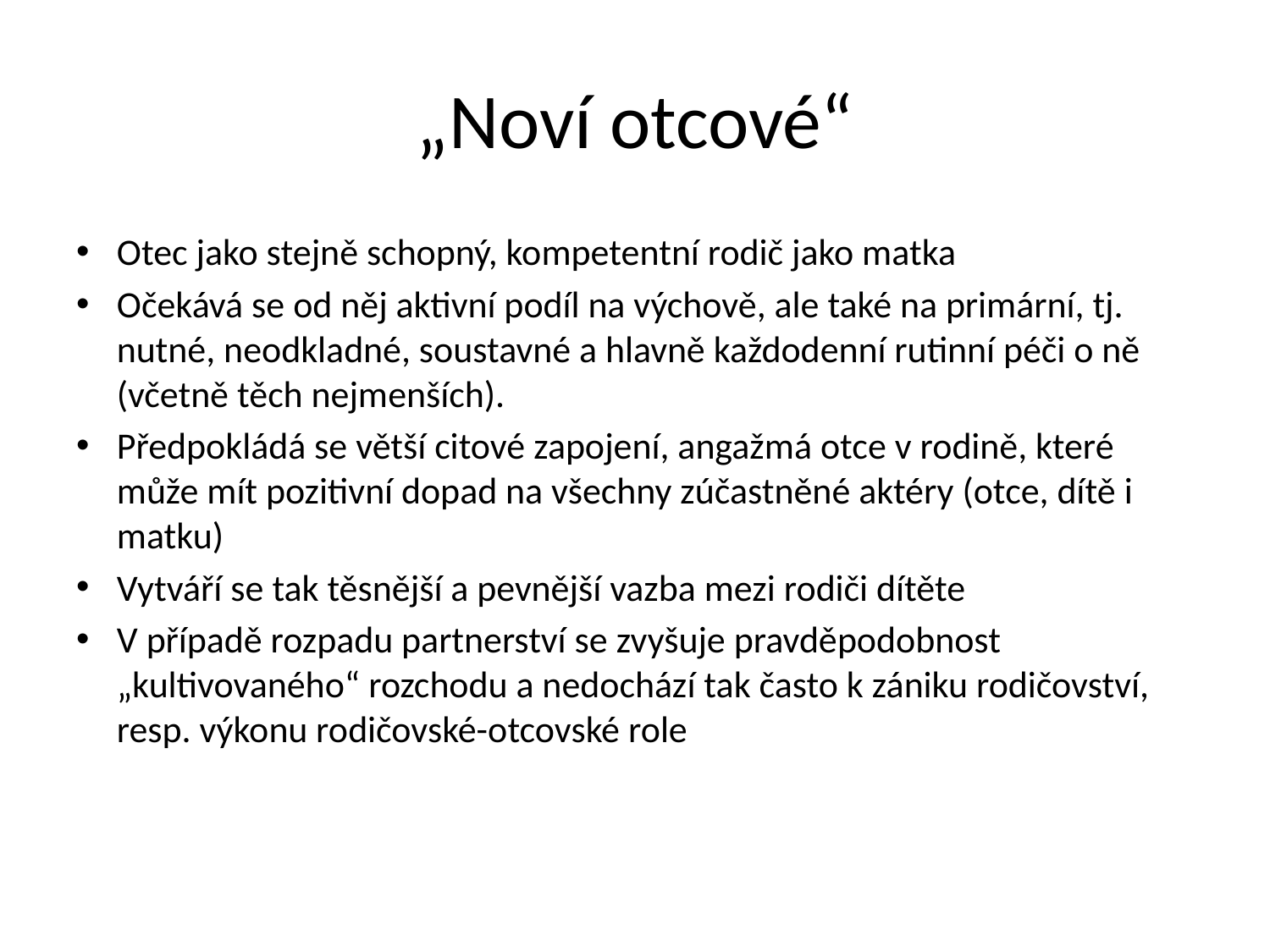

# „Noví otcové“
Otec jako stejně schopný, kompetentní rodič jako matka
Očekává se od něj aktivní podíl na výchově, ale také na primární, tj. nutné, neodkladné, soustavné a hlavně každodenní rutinní péči o ně (včetně těch nejmenších).
Předpokládá se větší citové zapojení, angažmá otce v rodině, které může mít pozitivní dopad na všechny zúčastněné aktéry (otce, dítě i matku)
Vytváří se tak těsnější a pevnější vazba mezi rodiči dítěte
V případě rozpadu partnerství se zvyšuje pravděpodobnost „kultivovaného“ rozchodu a nedochází tak často k zániku rodičovství, resp. výkonu rodičovské-otcovské role